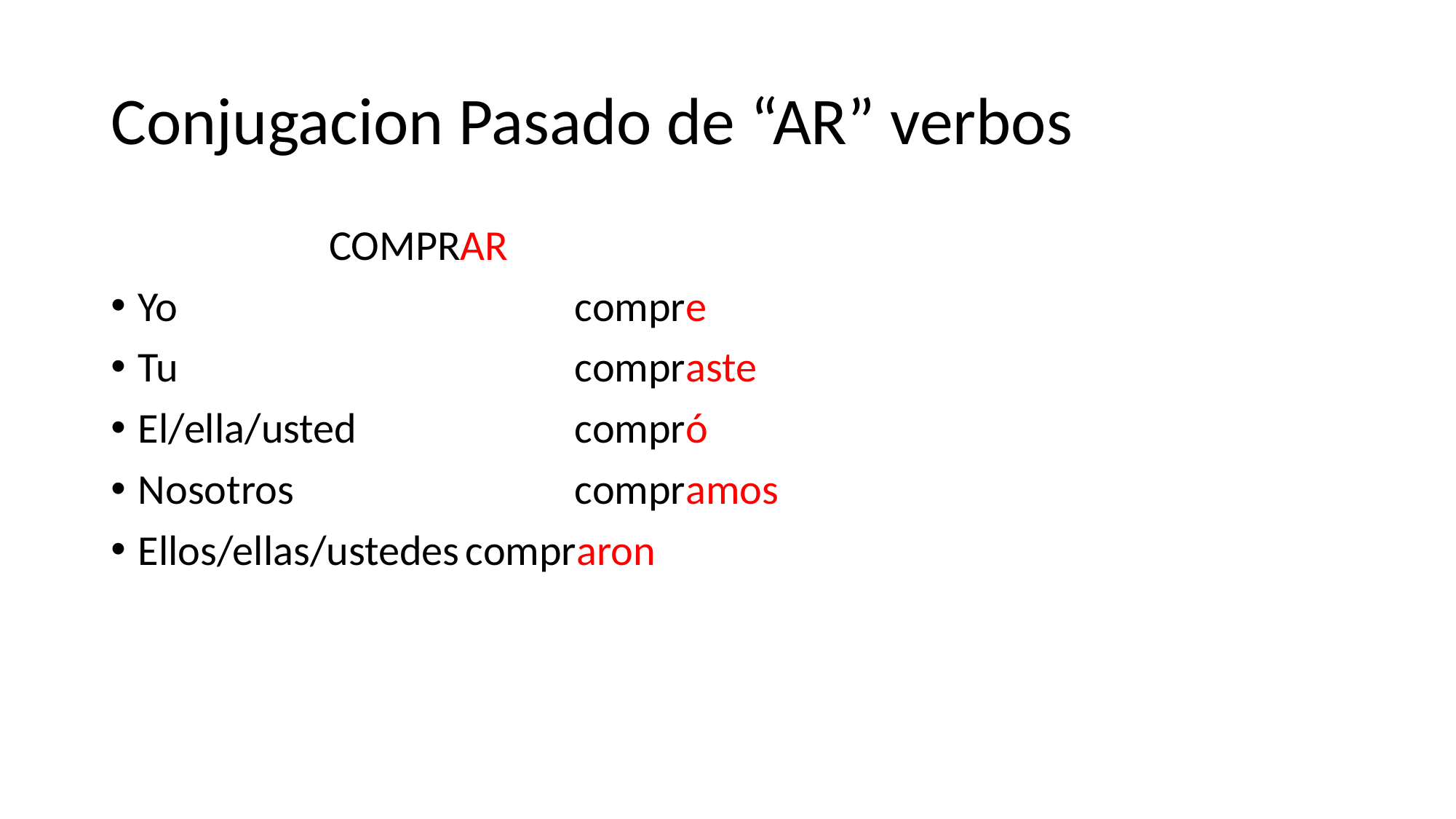

# Conjugacion Pasado de “AR” verbos
		COMPRAR
Yo	      			compre
Tu				compraste
El/ella/usted    		compró
Nosotros			compramos
Ellos/ellas/ustedes	compraron